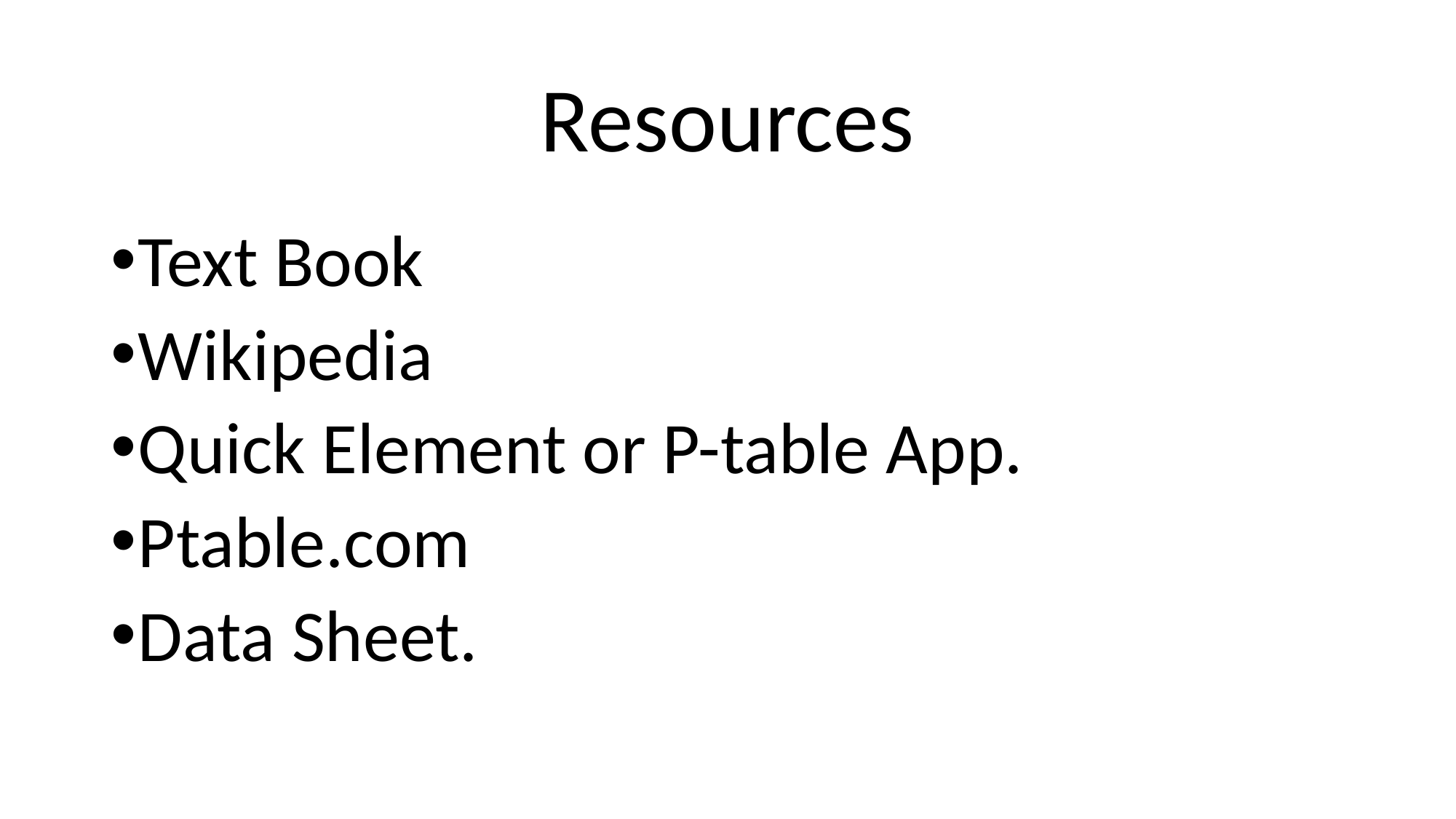

# Resources
Text Book
Wikipedia
Quick Element or P-table App.
Ptable.com
Data Sheet.